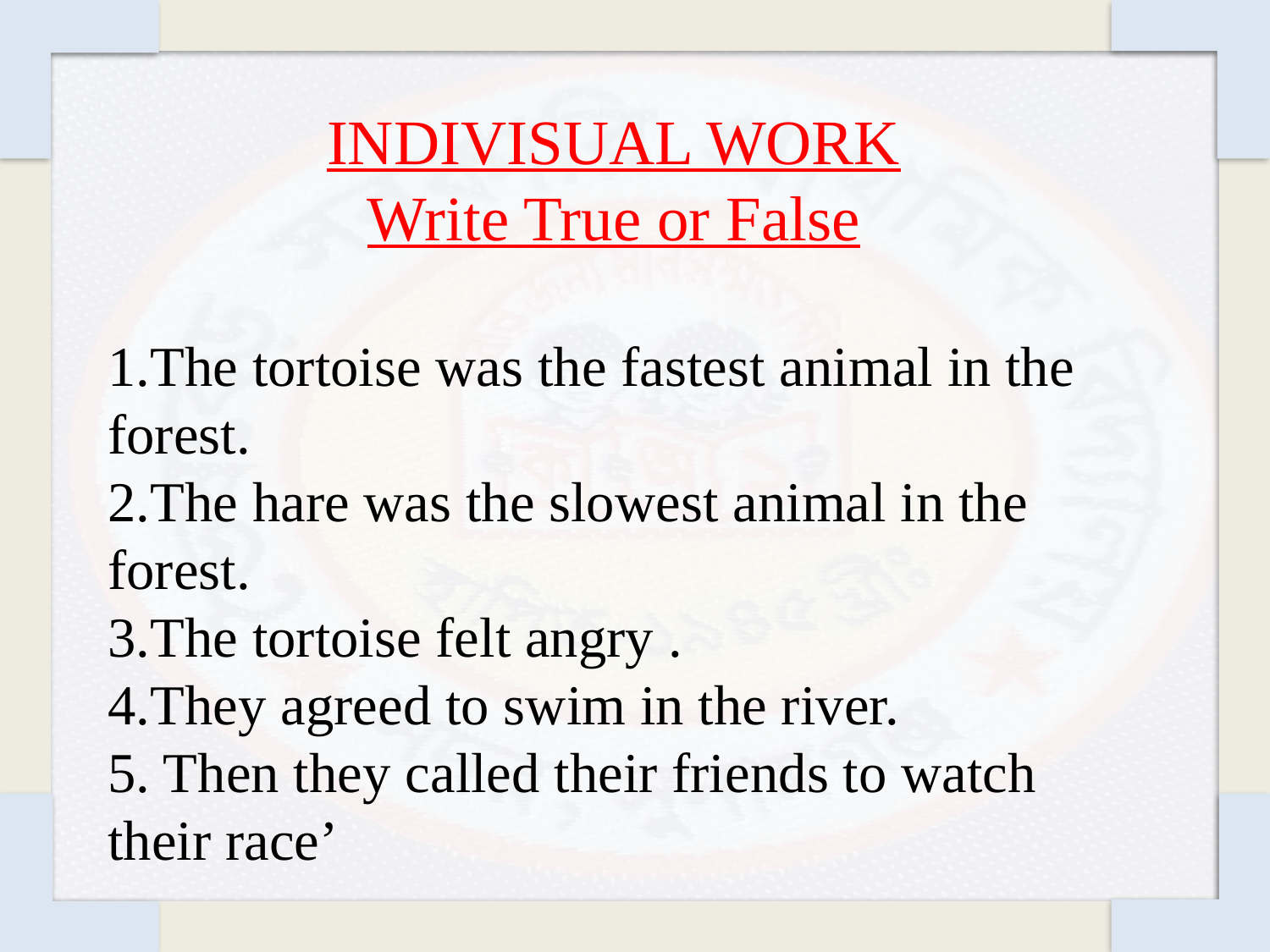

INDIVISUAL WORK
Write True or False

1.The tortoise was the fastest animal in the forest.
2.The hare was the slowest animal in the forest.
3.The tortoise felt angry .
4.They agreed to swim in the river.
5. Then they called their friends to watch their race’